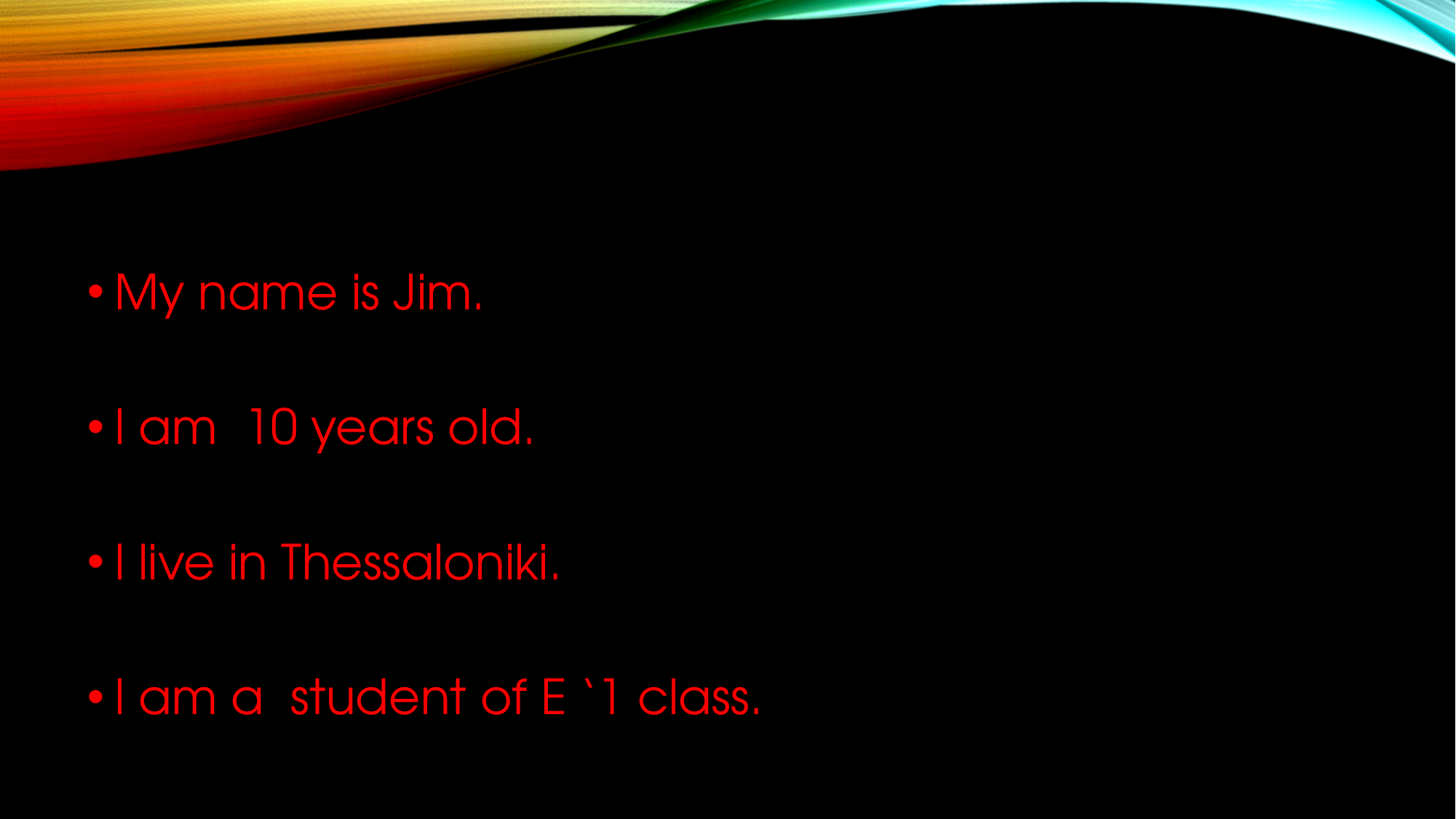

My name is Jim.

I am  10 years old.

I live in Thessaloniki.

I am a  student of E ‘1 class.